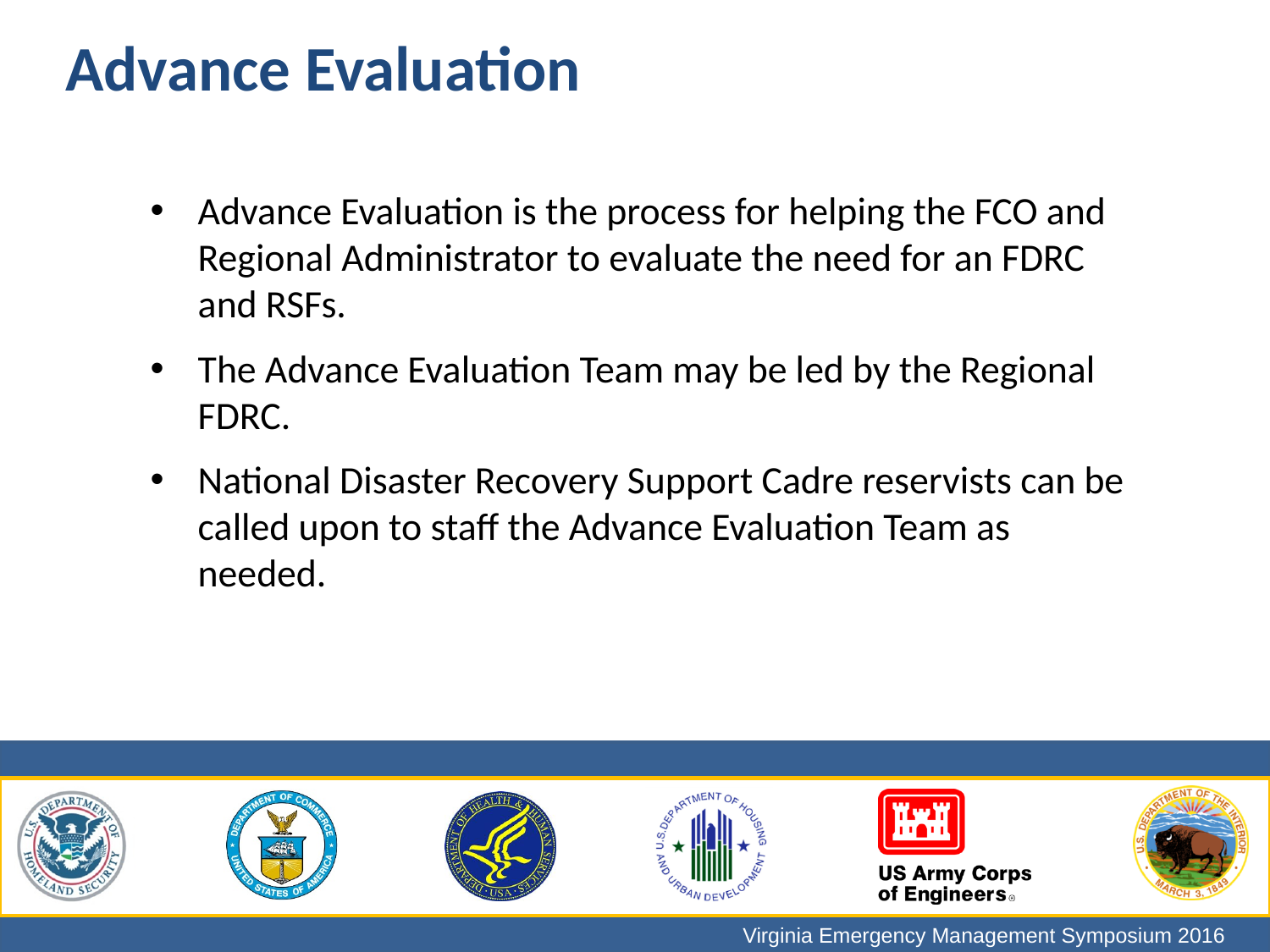

Advance Evaluation
Advance Evaluation is the process for helping the FCO and Regional Administrator to evaluate the need for an FDRC and RSFs.
The Advance Evaluation Team may be led by the Regional FDRC.
National Disaster Recovery Support Cadre reservists can be called upon to staff the Advance Evaluation Team as needed.